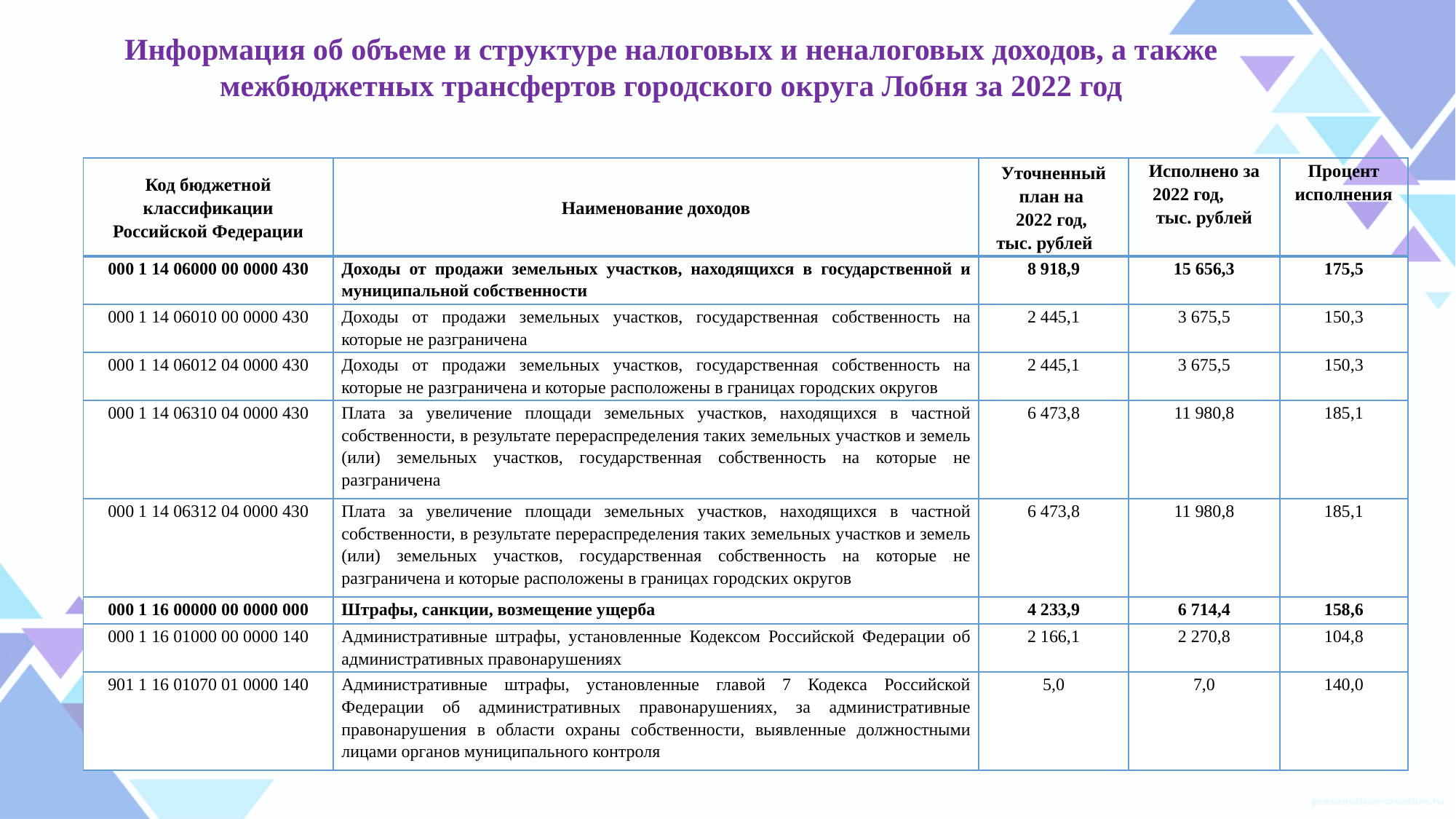

# Информация об объеме и структуре налоговых и неналоговых доходов, а также межбюджетных трансфертов городского округа Лобня за 2022 год
| Код бюджетной классификации Российской Федерации | Наименование доходов | Уточненный план на 2022 год, тыс. рублей | Исполнено за 2022 год, тыс. рублей | Процент исполнения |
| --- | --- | --- | --- | --- |
| 000 1 14 06000 00 0000 430 | Доходы от продажи земельных участков, находящихся в государственной и муниципальной собственности | 8 918,9 | 15 656,3 | 175,5 |
| 000 1 14 06010 00 0000 430 | Доходы от продажи земельных участков, государственная собственность на которые не разграничена | 2 445,1 | 3 675,5 | 150,3 |
| 000 1 14 06012 04 0000 430 | Доходы от продажи земельных участков, государственная собственность на которые не разграничена и которые расположены в границах городских округов | 2 445,1 | 3 675,5 | 150,3 |
| 000 1 14 06310 04 0000 430 | Плата за увеличение площади земельных участков, находящихся в частной собственности, в результате перераспределения таких земельных участков и земель (или) земельных участков, государственная собственность на которые не разграничена | 6 473,8 | 11 980,8 | 185,1 |
| 000 1 14 06312 04 0000 430 | Плата за увеличение площади земельных участков, находящихся в частной собственности, в результате перераспределения таких земельных участков и земель (или) земельных участков, государственная собственность на которые не разграничена и которые расположены в границах городских округов | 6 473,8 | 11 980,8 | 185,1 |
| 000 1 16 00000 00 0000 000 | Штрафы, санкции, возмещение ущерба | 4 233,9 | 6 714,4 | 158,6 |
| 000 1 16 01000 00 0000 140 | Административные штрафы, установленные Кодексом Российской Федерации об административных правонарушениях | 2 166,1 | 2 270,8 | 104,8 |
| 901 1 16 01070 01 0000 140 | Административные штрафы, установленные главой 7 Кодекса Российской Федерации об административных правонарушениях, за административные правонарушения в области охраны собственности, выявленные должностными лицами органов муниципального контроля | 5,0 | 7,0 | 140,0 |